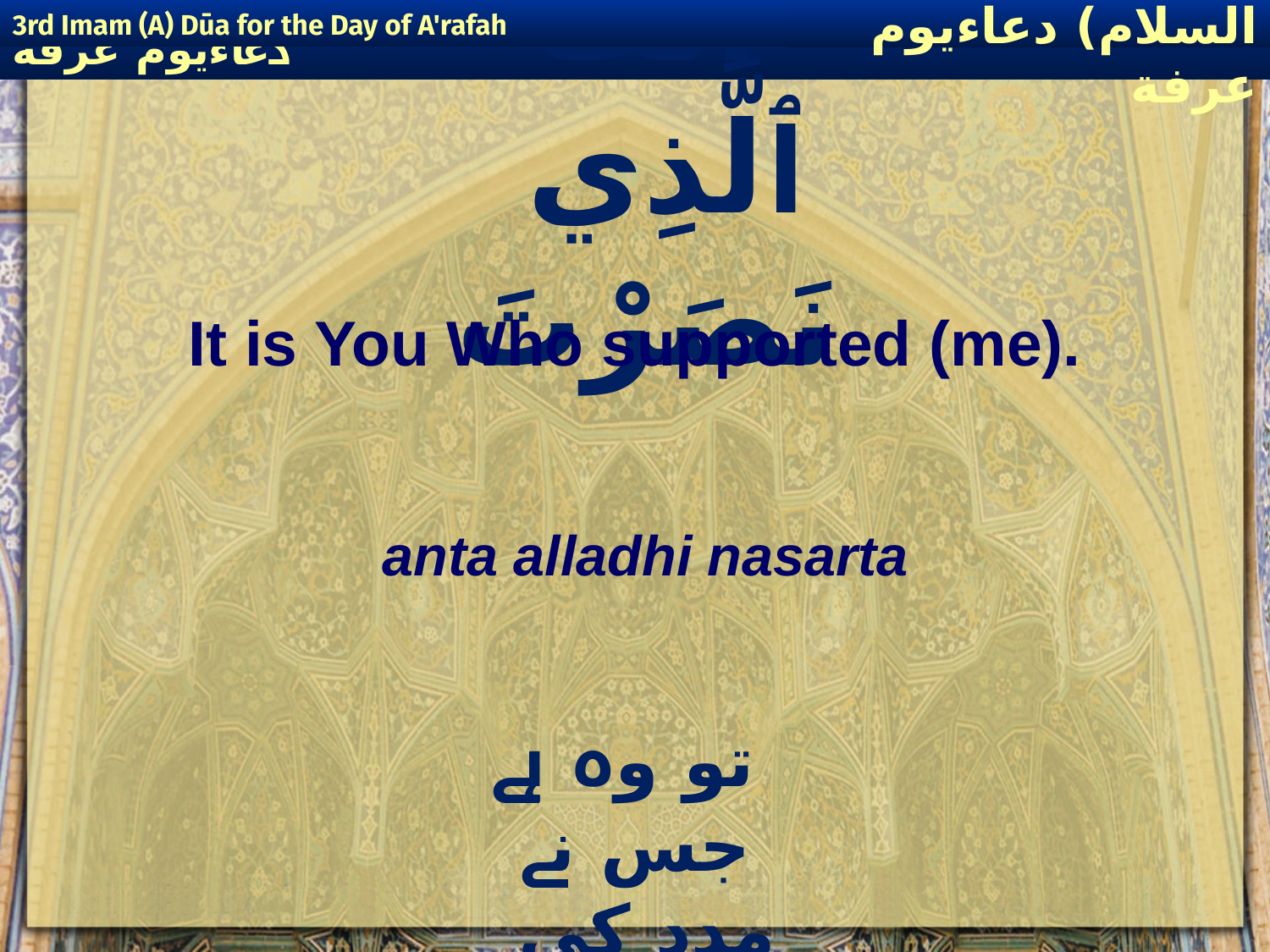

3rd Imam (A) Dūa for the Day of A'rafah
إمام حسين(عليه السلام) دعاءيوم عرفة
# انْتَ ٱلَّذِي  نَصَرْتَ
It is You Who supported (me).
anta alladhi nasarta
 تو وہ ہے جس نے مدد کی